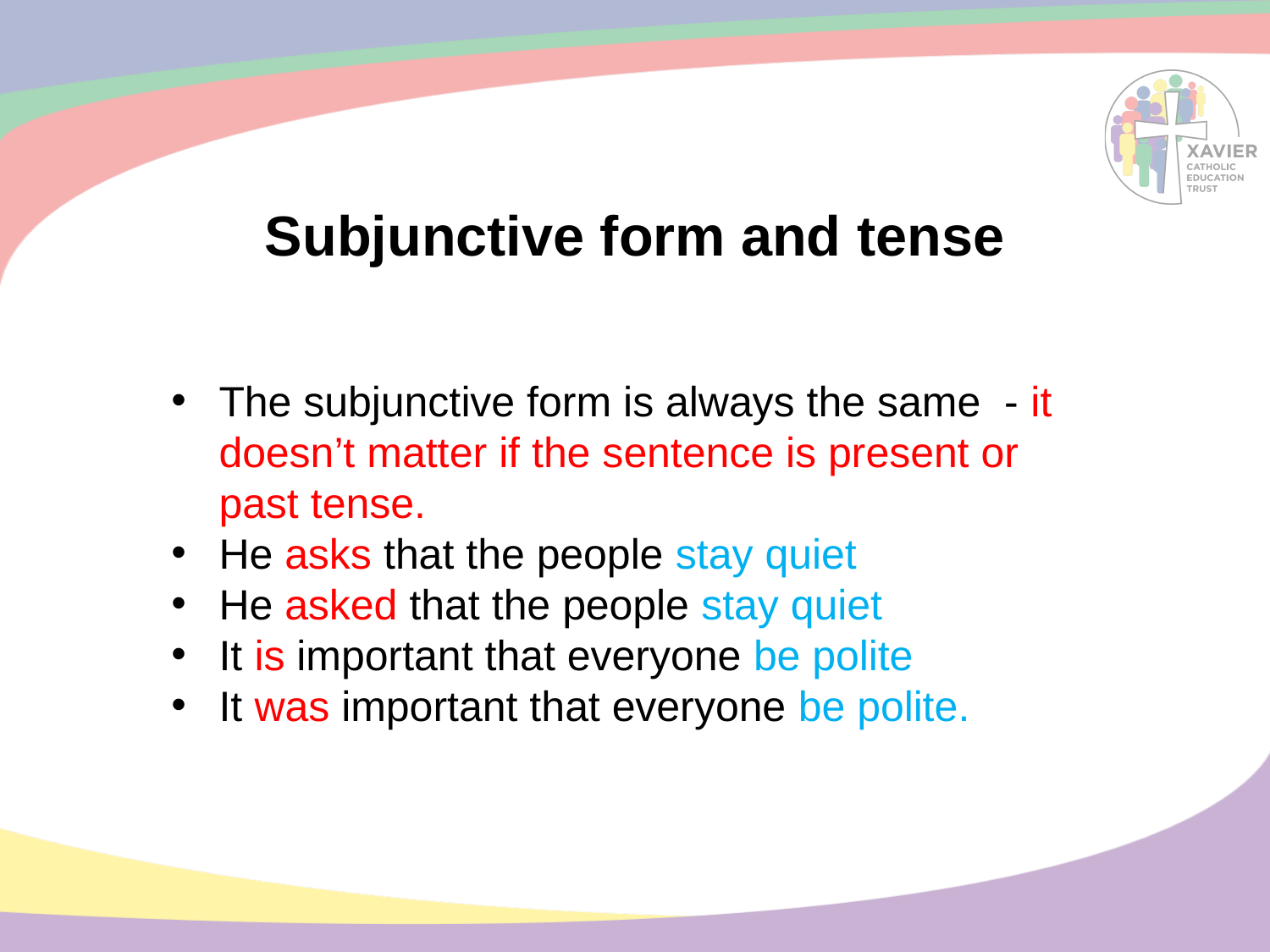

# Subjunctive form and tense
The subjunctive form is always the same  - it doesn’t matter if the sentence is present or past tense.
He asks that the people stay quiet
He asked that the people stay quiet
It is important that everyone be polite
It was important that everyone be polite.